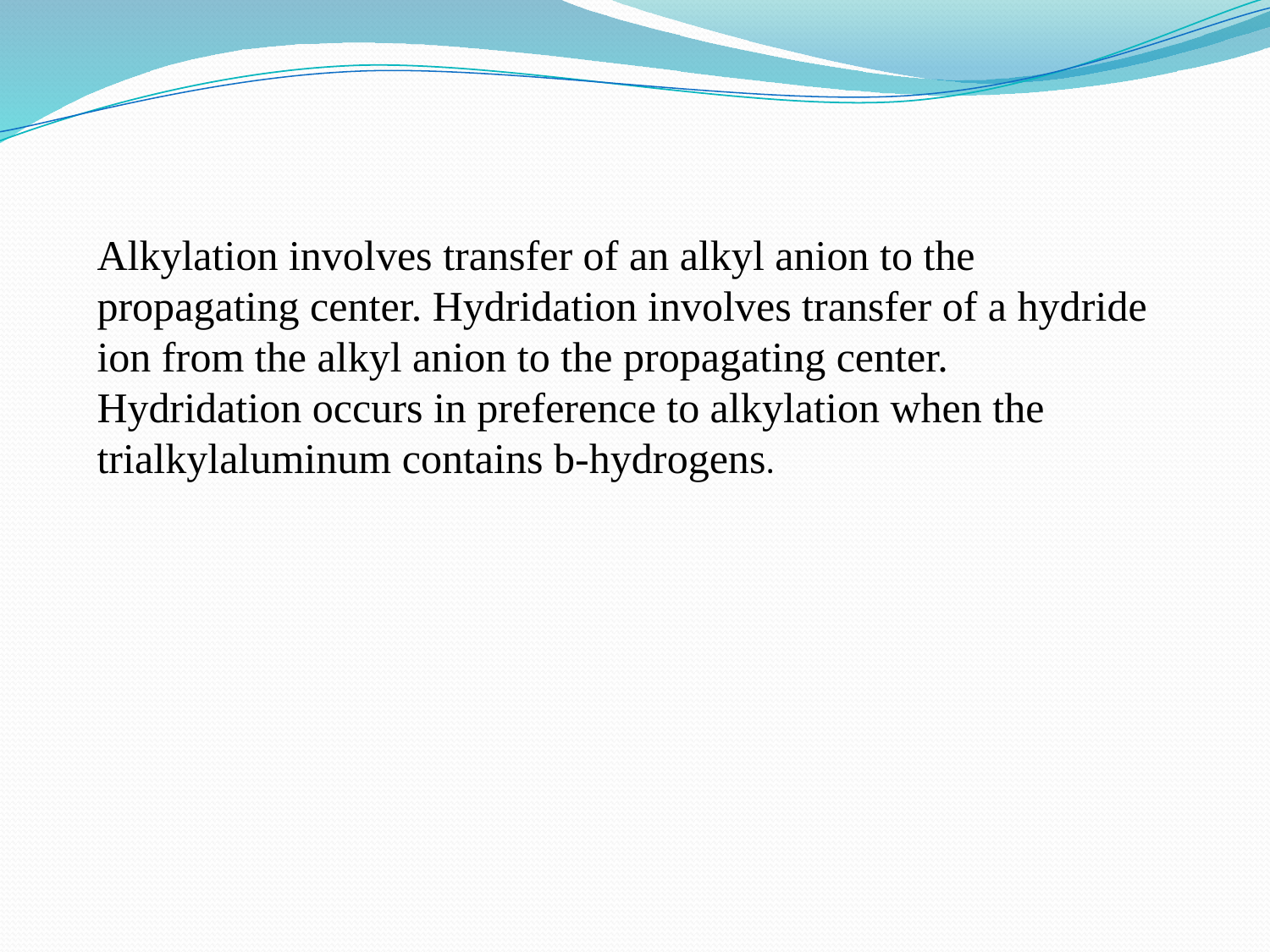

Alkylation involves transfer of an alkyl anion to the propagating center. Hydridation involves transfer of a hydride ion from the alkyl anion to the propagating center. Hydridation occurs in preference to alkylation when the trialkylaluminum contains b-hydrogens.